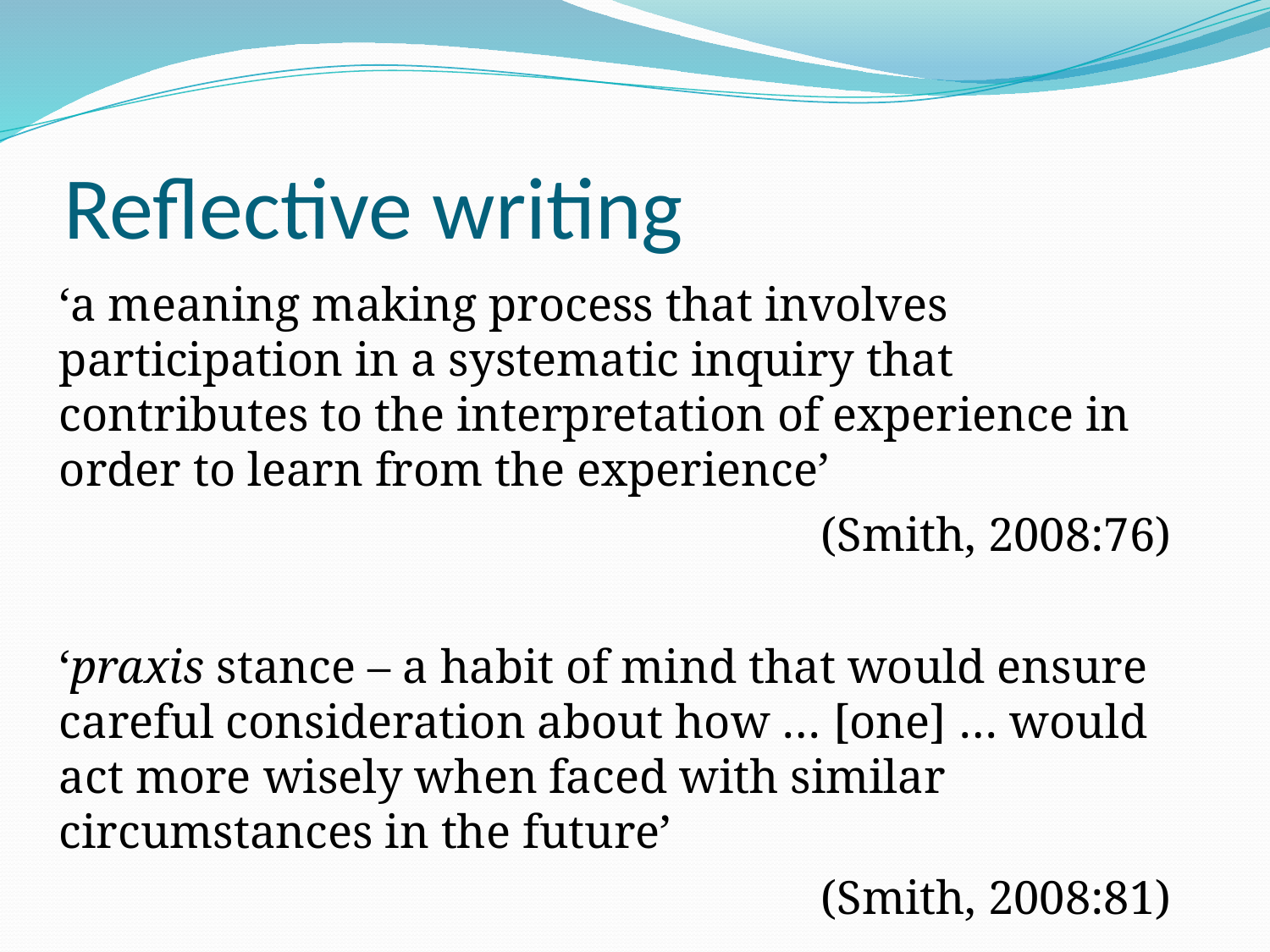

# Reflective writing
‘a meaning making process that involves participation in a systematic inquiry that contributes to the interpretation of experience in order to learn from the experience’
						(Smith, 2008:76)

‘praxis stance – a habit of mind that would ensure careful consideration about how … [one] … would act more wisely when faced with similar circumstances in the future’
						(Smith, 2008:81)